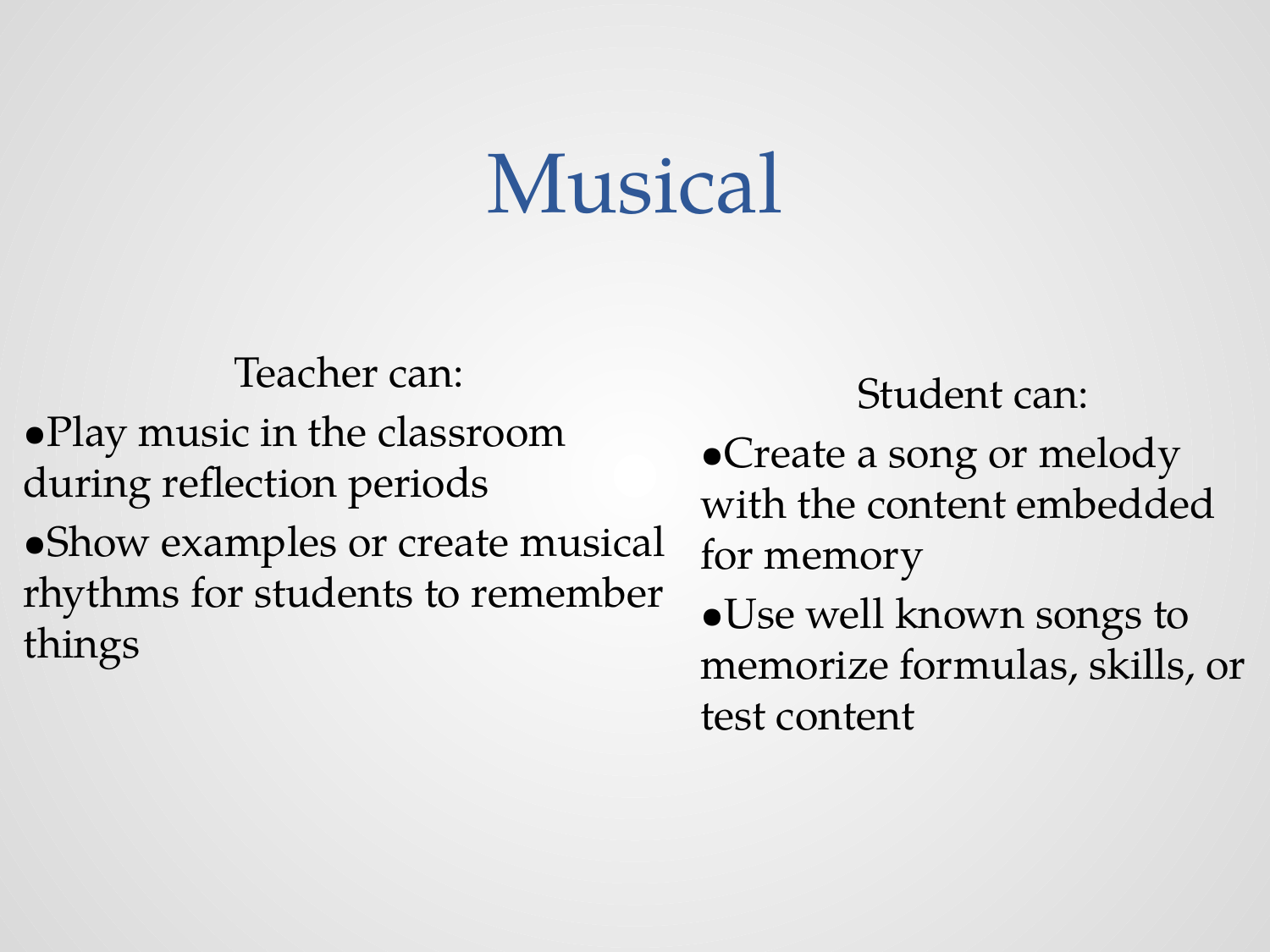

# Musical
Teacher can:
•Play music in the classroom during reflection periods
•Show examples or create musical rhythms for students to remember things

Student can:
•Create a song or melody with the content embedded for memory
•Use well known songs to memorize formulas, skills, or test content